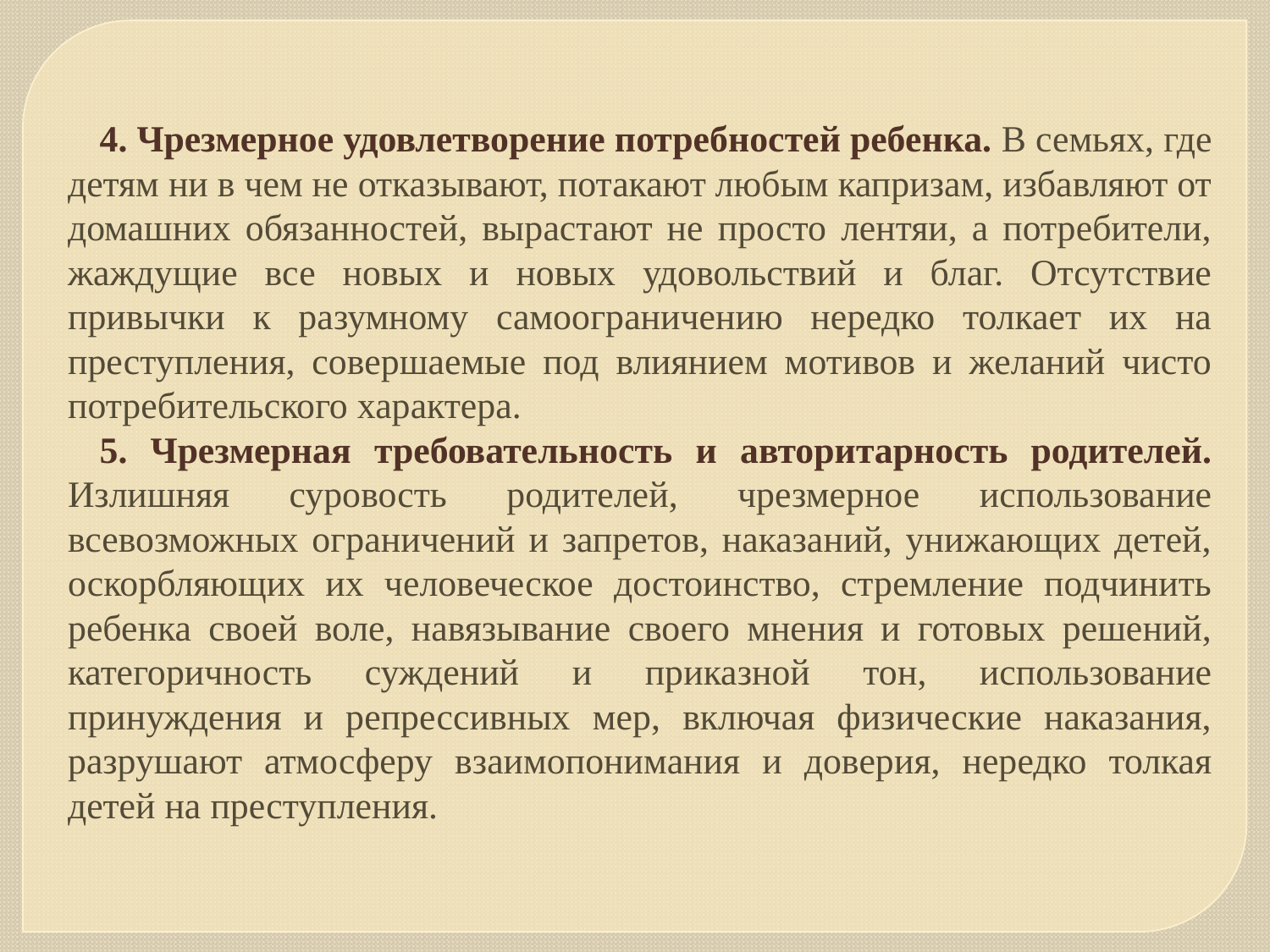

4. Чрезмерное удовлетворение потребностей ребенка. В семьях, где детям ни в чем не отказывают, потакают любым капризам, избавляют от домашних обязанностей, вырастают не просто лентяи, а потребители, жаждущие все новых и новых удовольствий и благ. Отсутствие привычки к разумному самоограничению нередко толкает их на преступления, совершаемые под влиянием мотивов и желаний чисто потребительского характера.
5. Чрезмерная требовательность и авторитарность родителей. Излишняя суровость родителей, чрезмерное использование всевозможных ограничений и запретов, наказаний, унижающих детей, оскорбляющих их человеческое достоинство, стремление подчинить ребенка своей воле, навязывание своего мнения и готовых решений, категоричность суждений и приказной тон, использование принуждения и репрессивных мер, включая физические наказания, разрушают атмосферу взаимопонимания и доверия, нередко толкая детей на преступления.